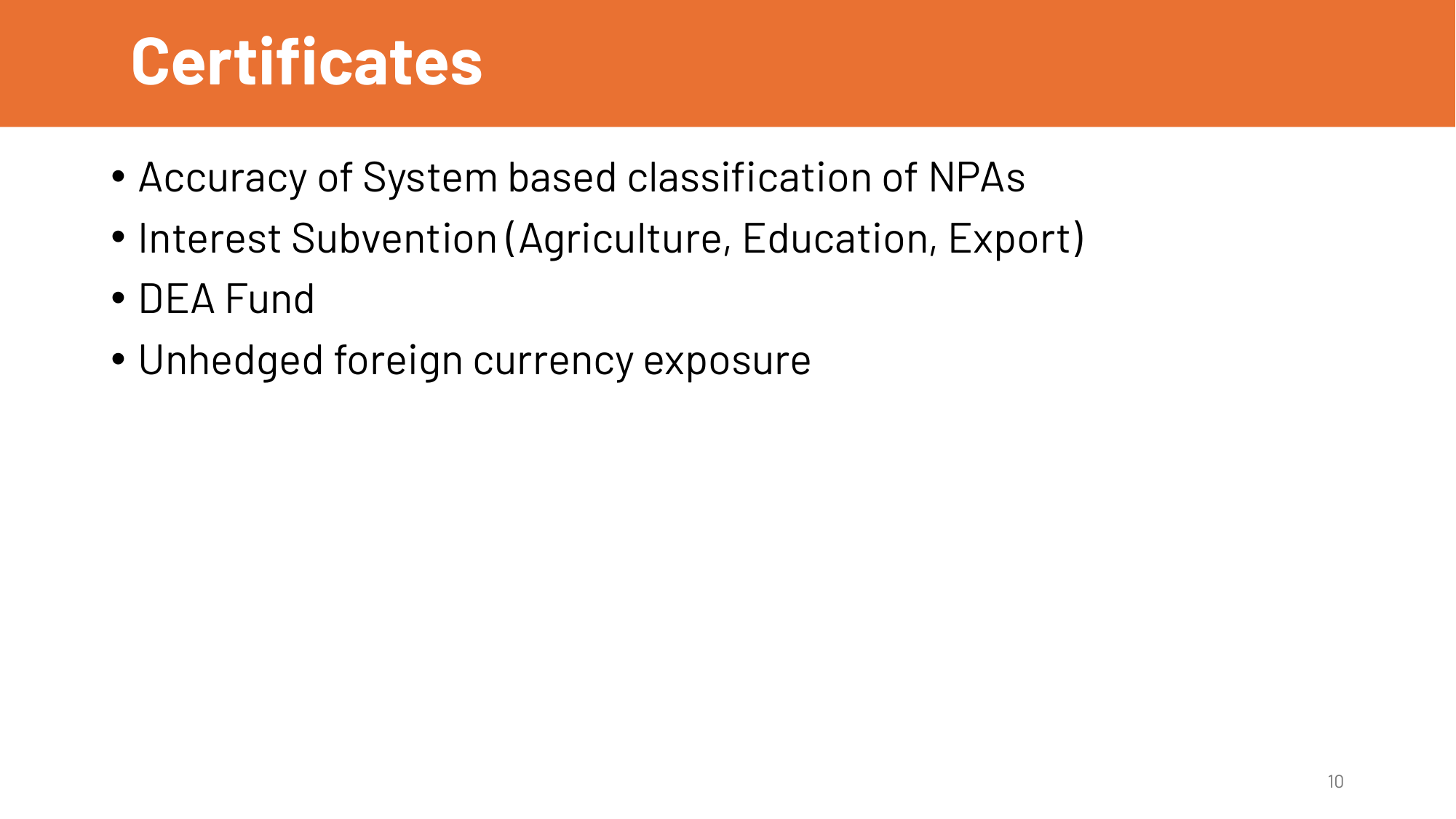

# Certificates
Accuracy of System based classification of NPAs
Interest Subvention (Agriculture, Education, Export)
DEA Fund
Unhedged foreign currency exposure

10